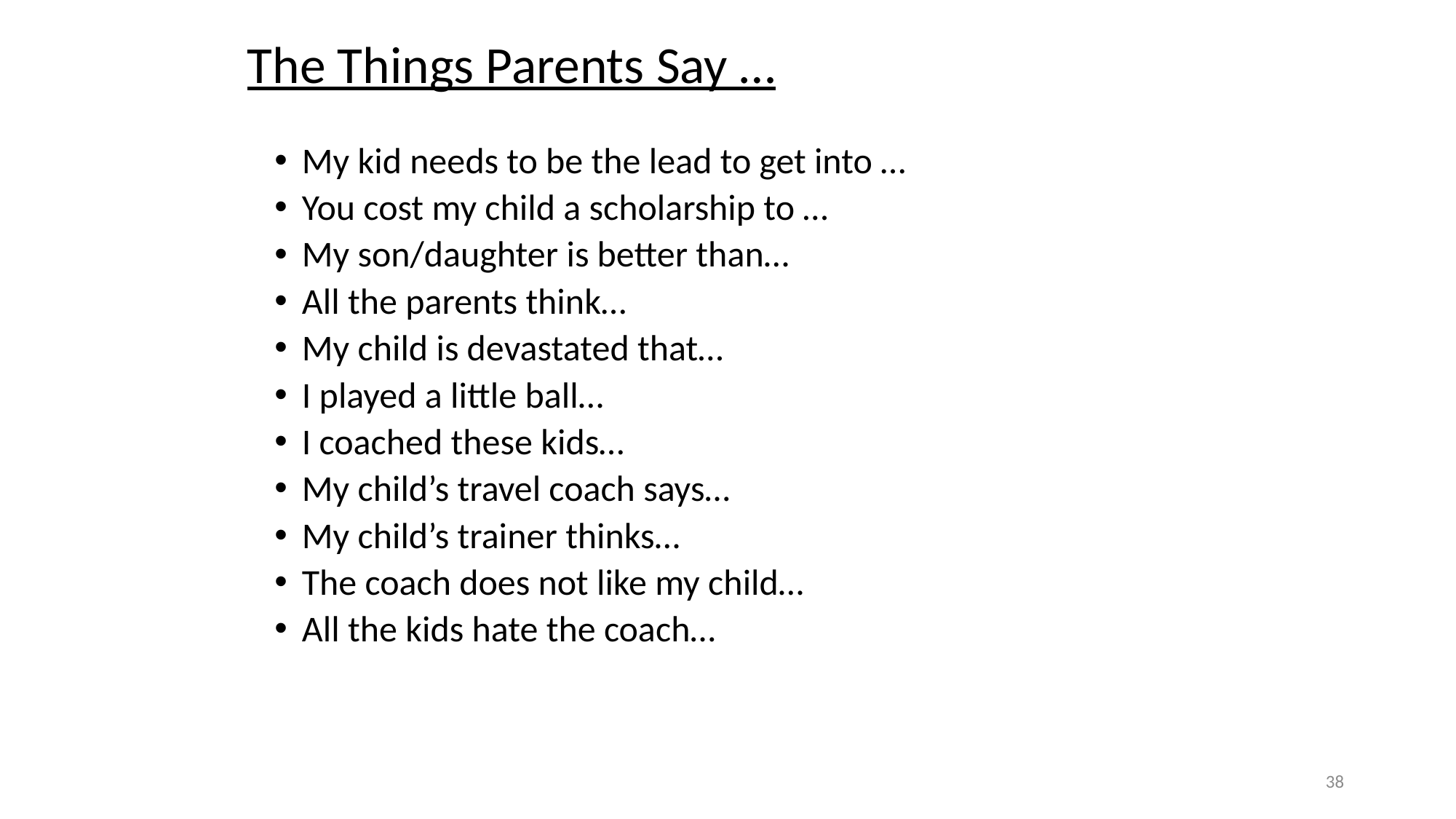

# The Things Parents Say …
My kid needs to be the lead to get into …
You cost my child a scholarship to …
My son/daughter is better than…
All the parents think…
My child is devastated that…
I played a little ball…
I coached these kids…
My child’s travel coach says…
My child’s trainer thinks…
The coach does not like my child…
All the kids hate the coach…

38